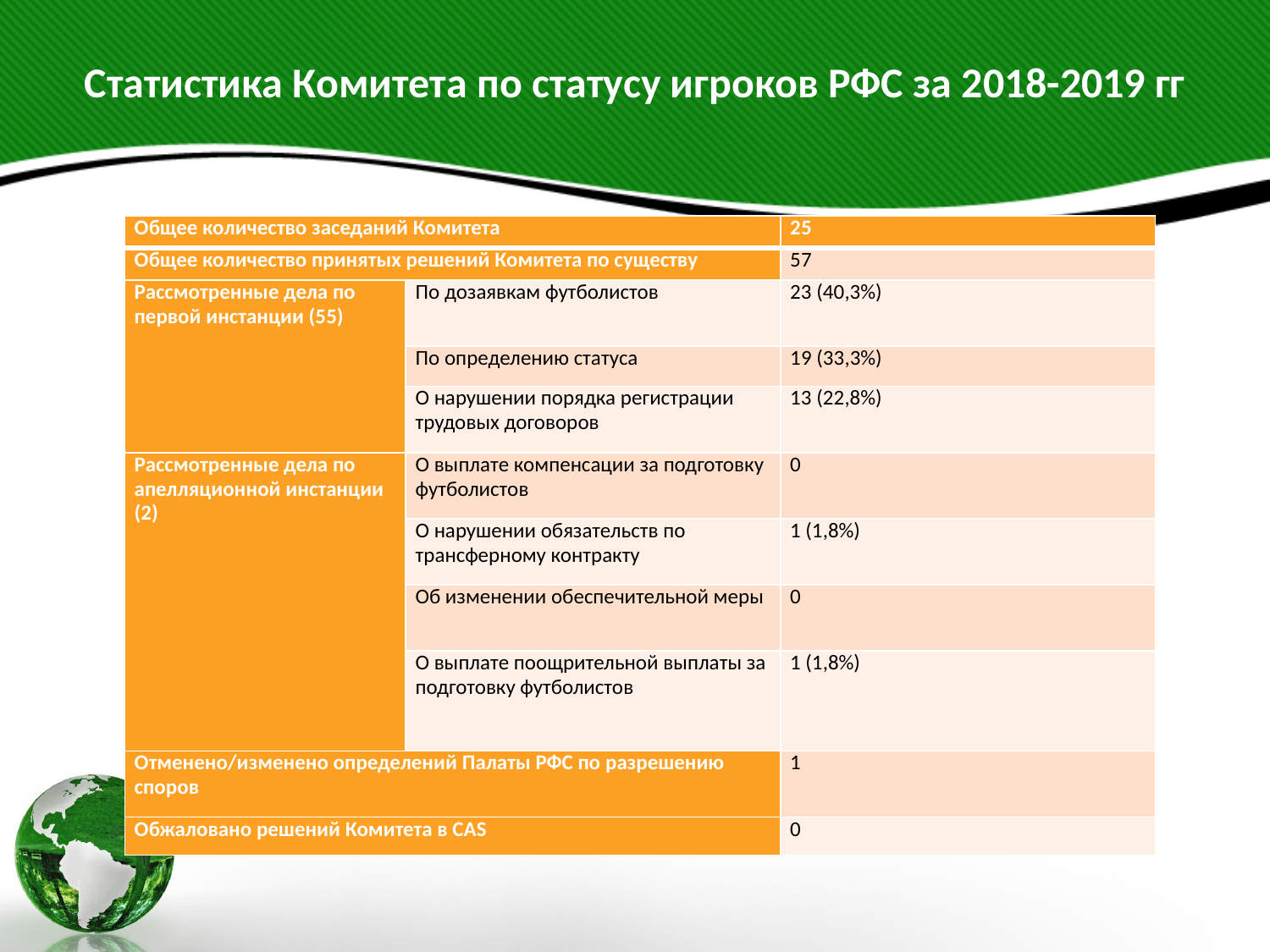

# Статистика Комитета по статусу игроков РФС за 2018-2019 гг
| Общее количество заседаний Комитета |  | 25 |
| --- | --- | --- |
| Общее количество принятых решений Комитета по существу |  | 57 |
| Рассмотренные дела по первой инстанции (55) | По дозаявкам футболистов | 23 (40,3%) |
|  | По определению статуса | 19 (33,3%) |
|  | О нарушении порядка регистрации трудовых договоров | 13 (22,8%) |
| Рассмотренные дела по апелляционной инстанции (2) | О выплате компенсации за подготовку футболистов | 0 |
|  | О нарушении обязательств по трансферному контракту | 1 (1,8%) |
|  | Об изменении обеспечительной меры | 0 |
|  | О выплате поощрительной выплаты за подготовку футболистов | 1 (1,8%) |
| Отменено/изменено определений Палаты РФС по разрешению споров |  | 1 |
| Обжаловано решений Комитета в CAS |  | 0 |